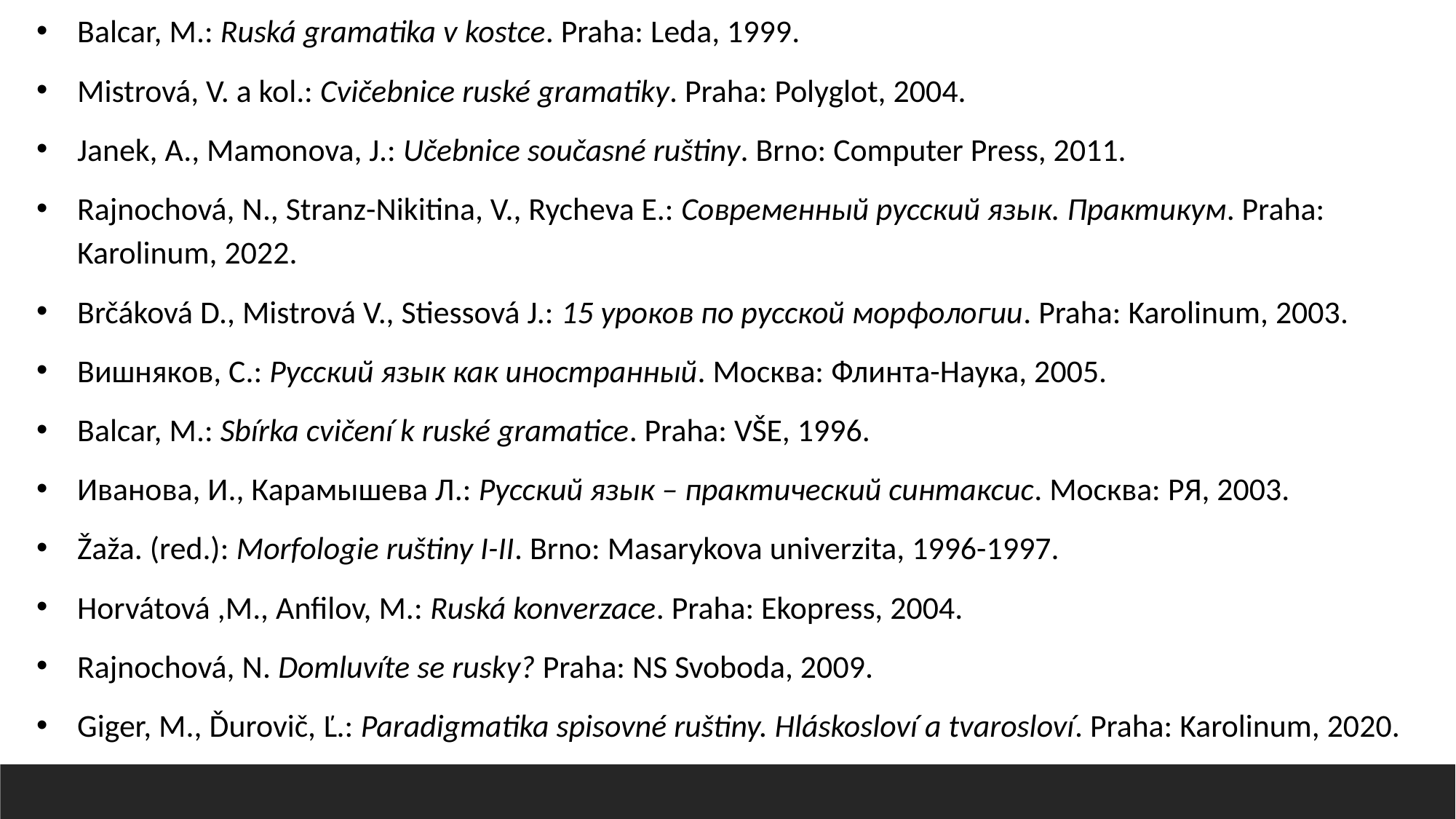

Balcar, M.: Ruská gramatika v kostce. Praha: Leda, 1999.
Mistrová, V. a kol.: Cvičebnice ruské gramatiky. Praha: Polyglot, 2004.
Janek, A., Mamonova, J.: Učebnice současné ruštiny. Brno: Computer Press, 2011.
Rajnochová, N., Stranz-Nikitina, V., Rycheva E.: Современный русский язык. Практикум. Praha: Karolinum, 2022.
Brčáková D., Mistrová V., Stiessová J.: 15 уроков по русской морфологии. Praha: Karolinum, 2003.
Вишняков, С.: Русский язык как иностранный. Москва: Флинта-Наука, 2005.
Balcar, M.: Sbírka cvičení k ruské gramatice. Praha: VŠE, 1996.
Иванова, И., Карамышева Л.: Русский язык – практический синтаксис. Москва: РЯ, 2003.
Žaža. (red.): Morfologie ruštiny I-II. Brno: Masarykova univerzita, 1996-1997.
Horvátová ,M., Anfilov, M.: Ruská konverzace. Praha: Ekopress, 2004.
Rajnochová, N. Domluvíte se rusky? Praha: NS Svoboda, 2009.
Giger, M., Ďurovič, Ľ.: Paradigmatika spisovné ruštiny. Hláskosloví a tvarosloví. Praha: Karolinum, 2020.